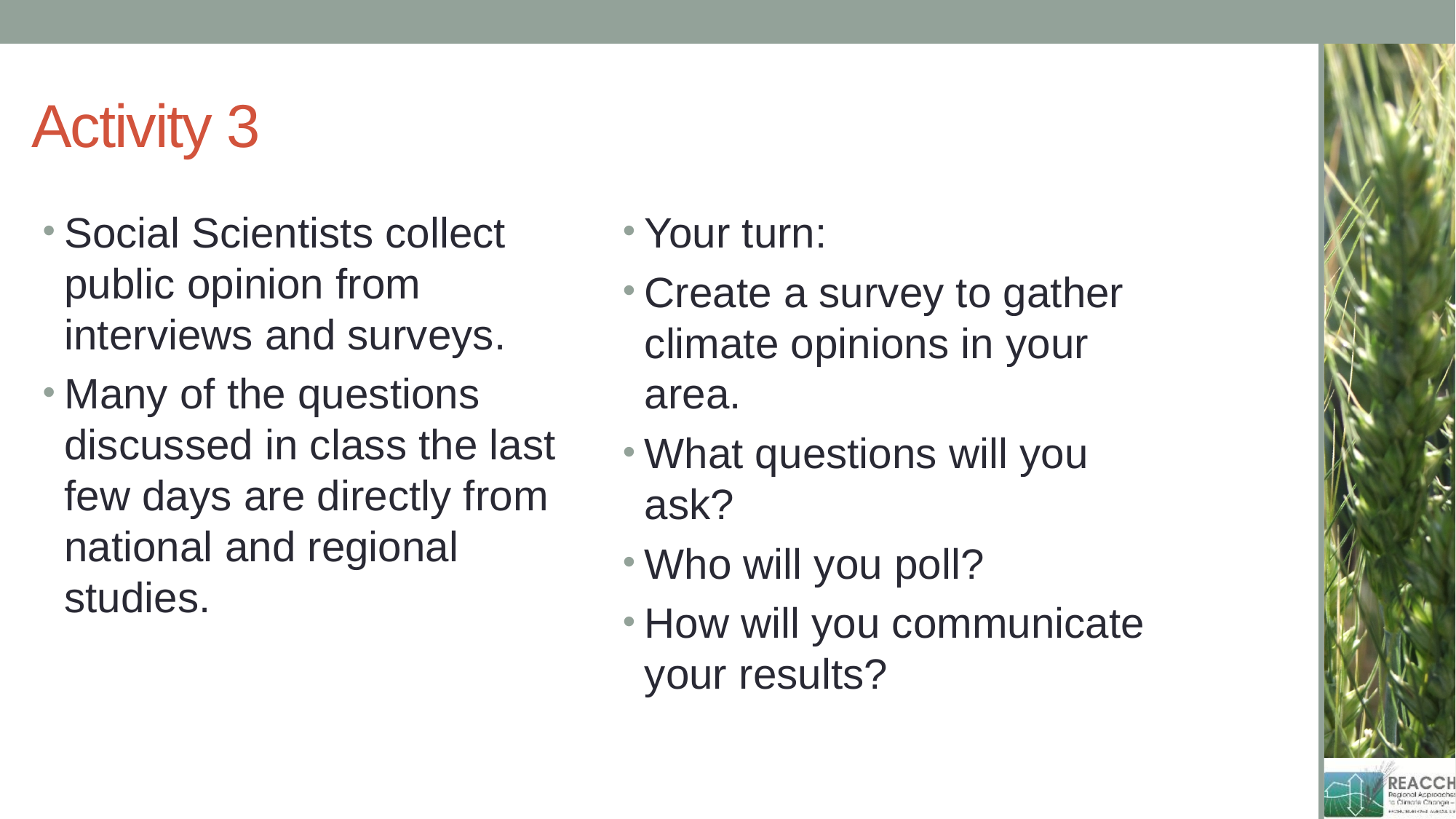

# Activity 3
Social Scientists collect public opinion from interviews and surveys.
Many of the questions discussed in class the last few days are directly from national and regional studies.
Your turn:
Create a survey to gather climate opinions in your area.
What questions will you ask?
Who will you poll?
How will you communicate your results?